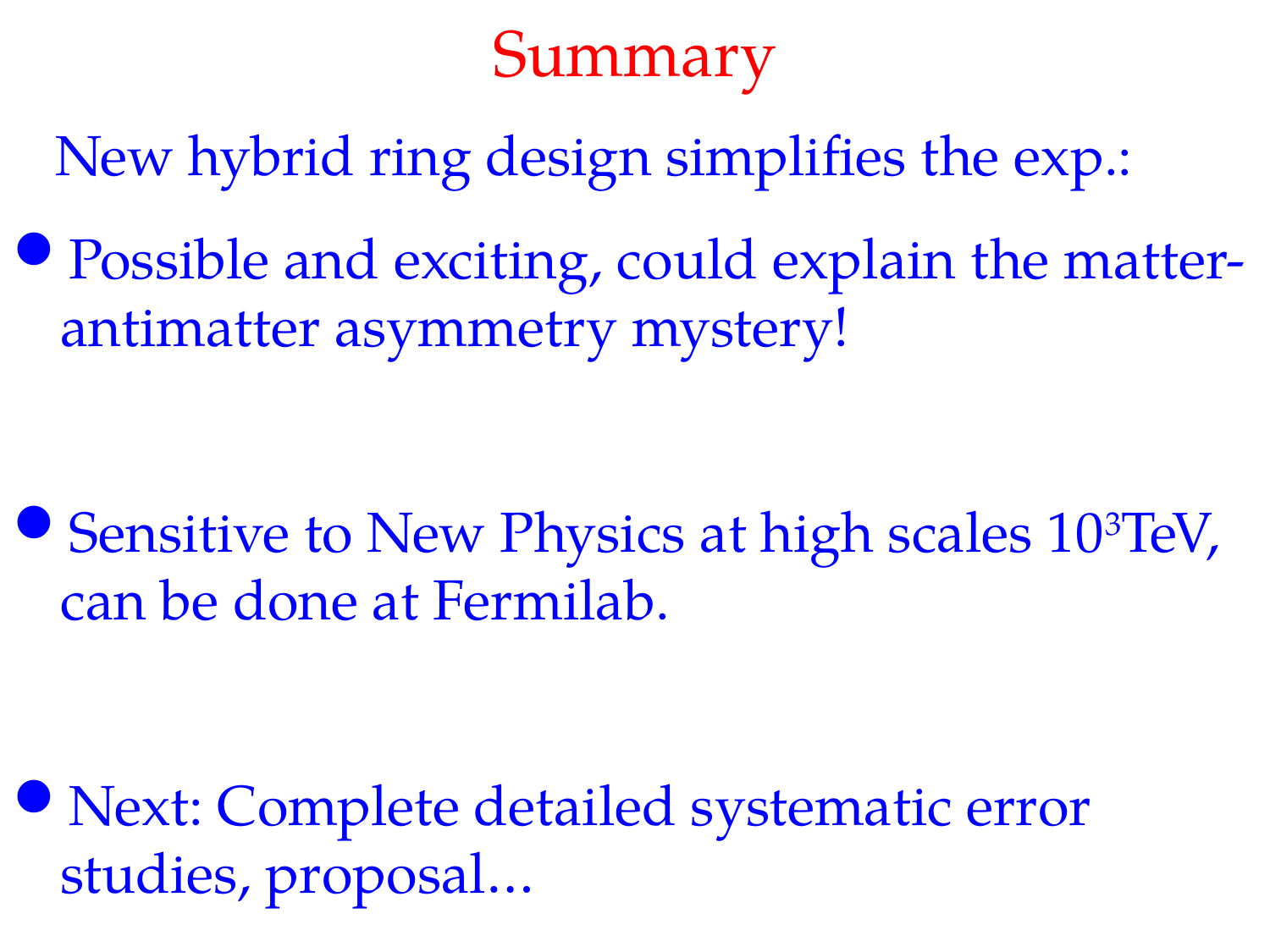

# Summary
   New hybrid ring design simplifies the exp.:
Possible and exciting, could explain the matter-antimatter asymmetry mystery!

Sensitive to New Physics at high scales 103TeV, can be done at Fermilab.

Next: Complete detailed systematic error studies, proposal…